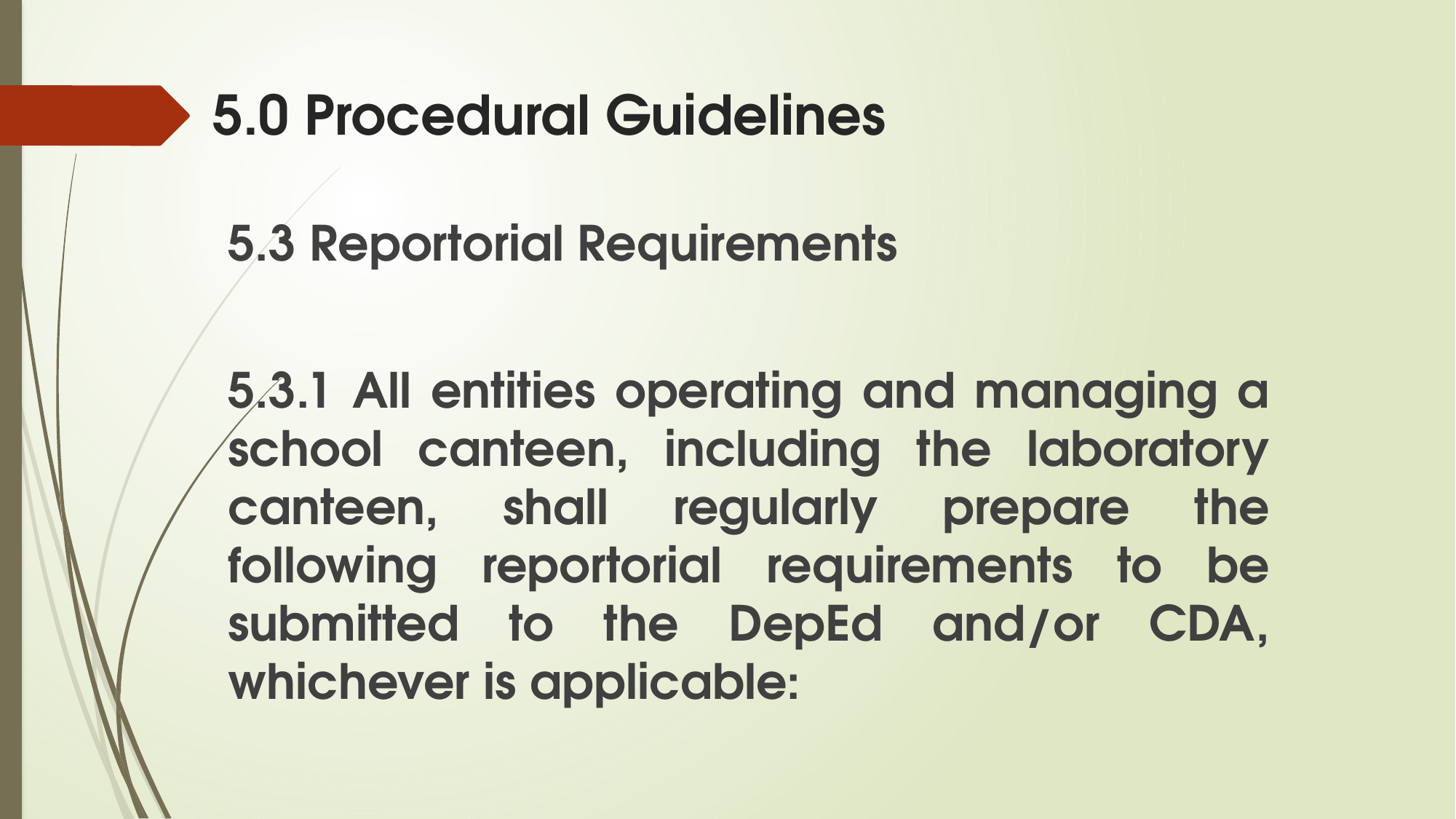

# 5.0 Procedural Guidelines
5.3 Reportorial Requirements

5.3.1 All entities operating and managing a school canteen, including the laboratory canteen, shall regularly prepare the following reportorial requirements to be submitted to the DepEd and/or CDA, whichever is applicable: